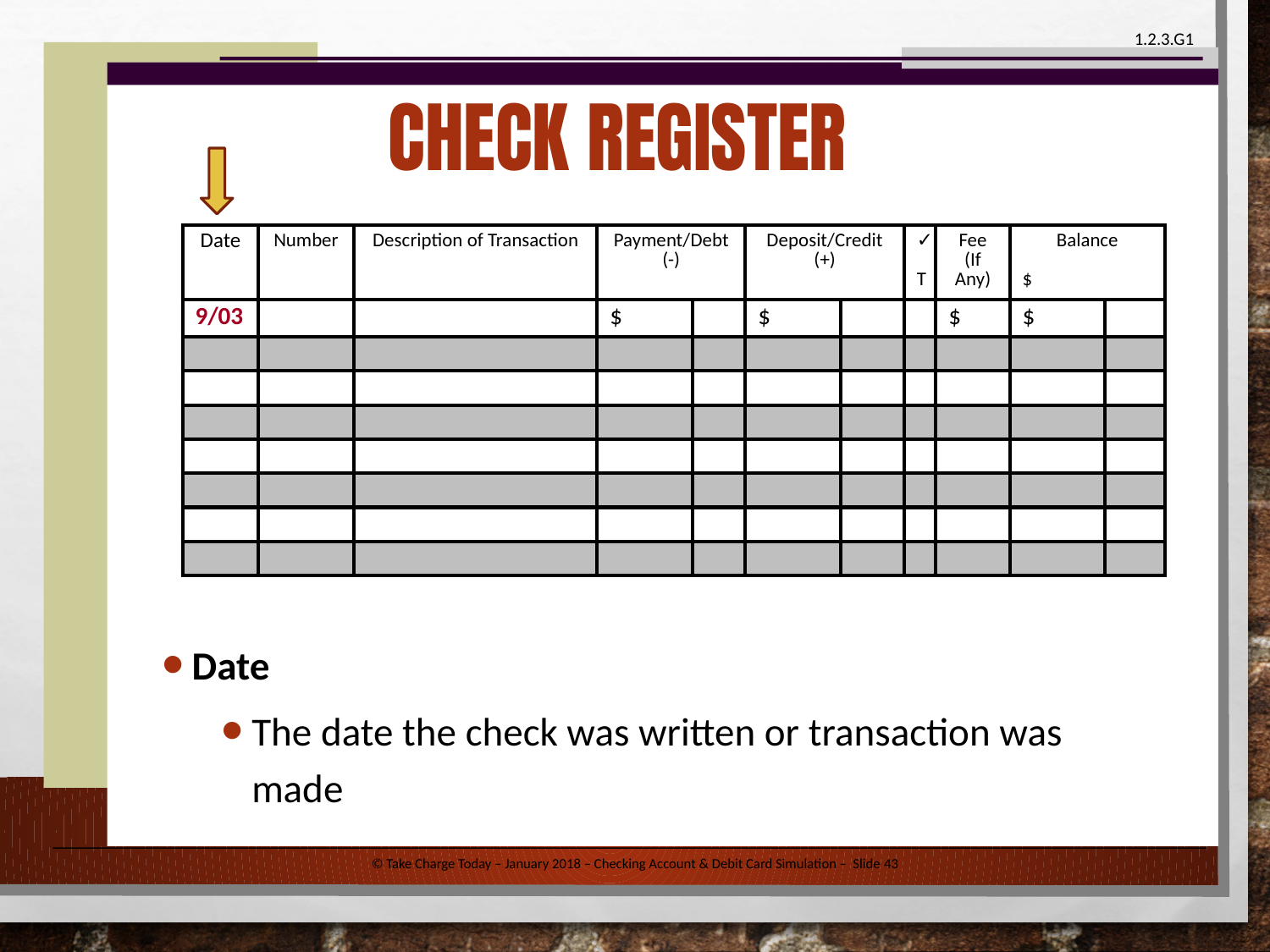

# Check Register

| Date | Number | Description of Transaction | Payment/Debt (-) |  | Deposit/Credit (+) |  | ✓ T | Fee (If Any) | Balance $ |  |
| --- | --- | --- | --- | --- | --- | --- | --- | --- | --- | --- |
| 9/03 |  |  | $ |  | $ |  |  | $ | $ |  |
|  |  |  |  |  |  |  |  |  |  |  |
|  |  |  |  |  |  |  |  |  |  |  |
|  |  |  |  |  |  |  |  |  |  |  |
|  |  |  |  |  |  |  |  |  |  |  |
|  |  |  |  |  |  |  |  |  |  |  |
|  |  |  |  |  |  |  |  |  |  |  |
|  |  |  |  |  |  |  |  |  |  |  |
Date
The date the check was written or transaction was made